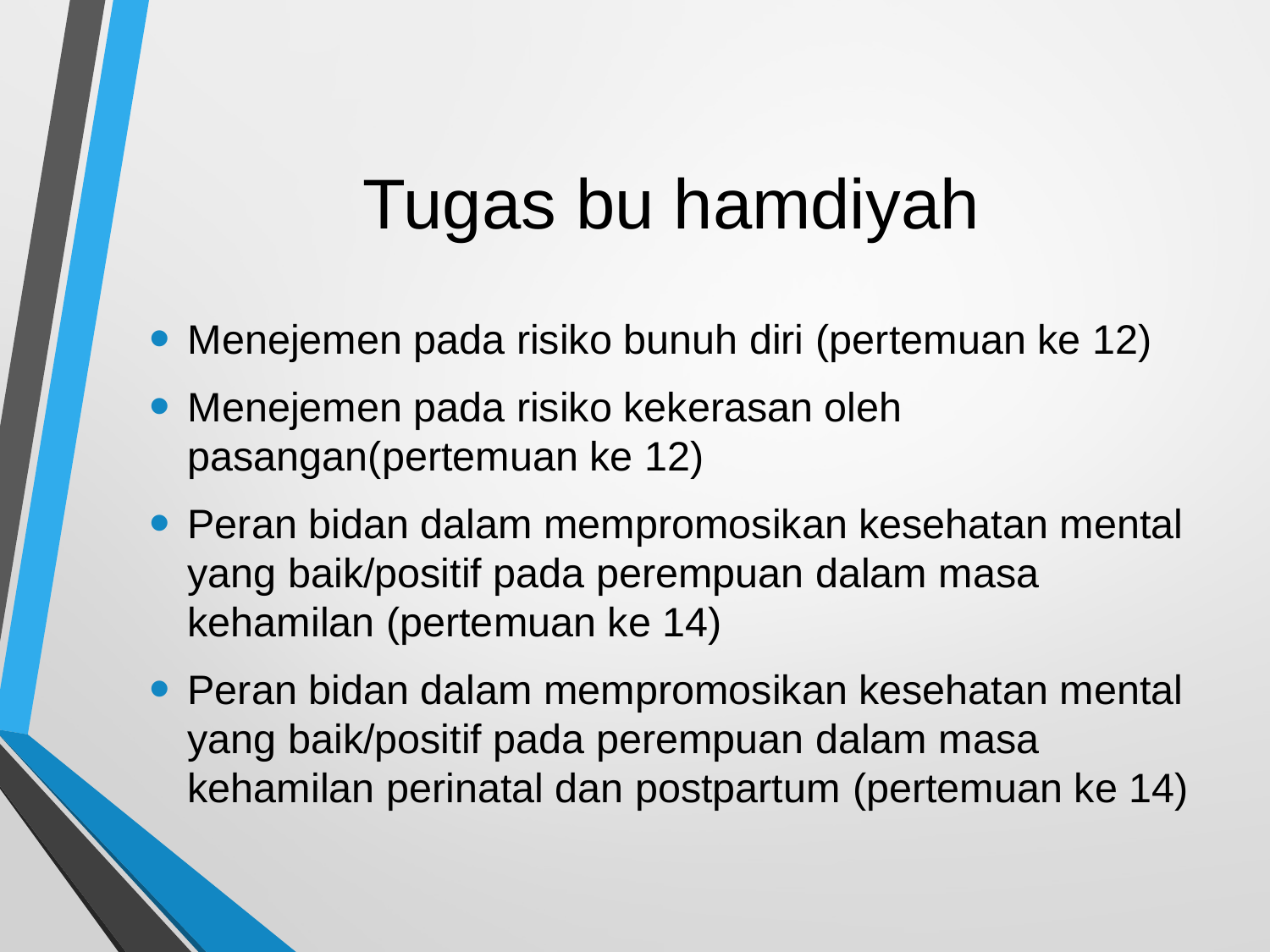

# Tugas bu hamdiyah
Menejemen pada risiko bunuh diri (pertemuan ke 12)
Menejemen pada risiko kekerasan oleh pasangan(pertemuan ke 12)
Peran bidan dalam mempromosikan kesehatan mental yang baik/positif pada perempuan dalam masa kehamilan (pertemuan ke 14)
Peran bidan dalam mempromosikan kesehatan mental yang baik/positif pada perempuan dalam masa kehamilan perinatal dan postpartum (pertemuan ke 14)